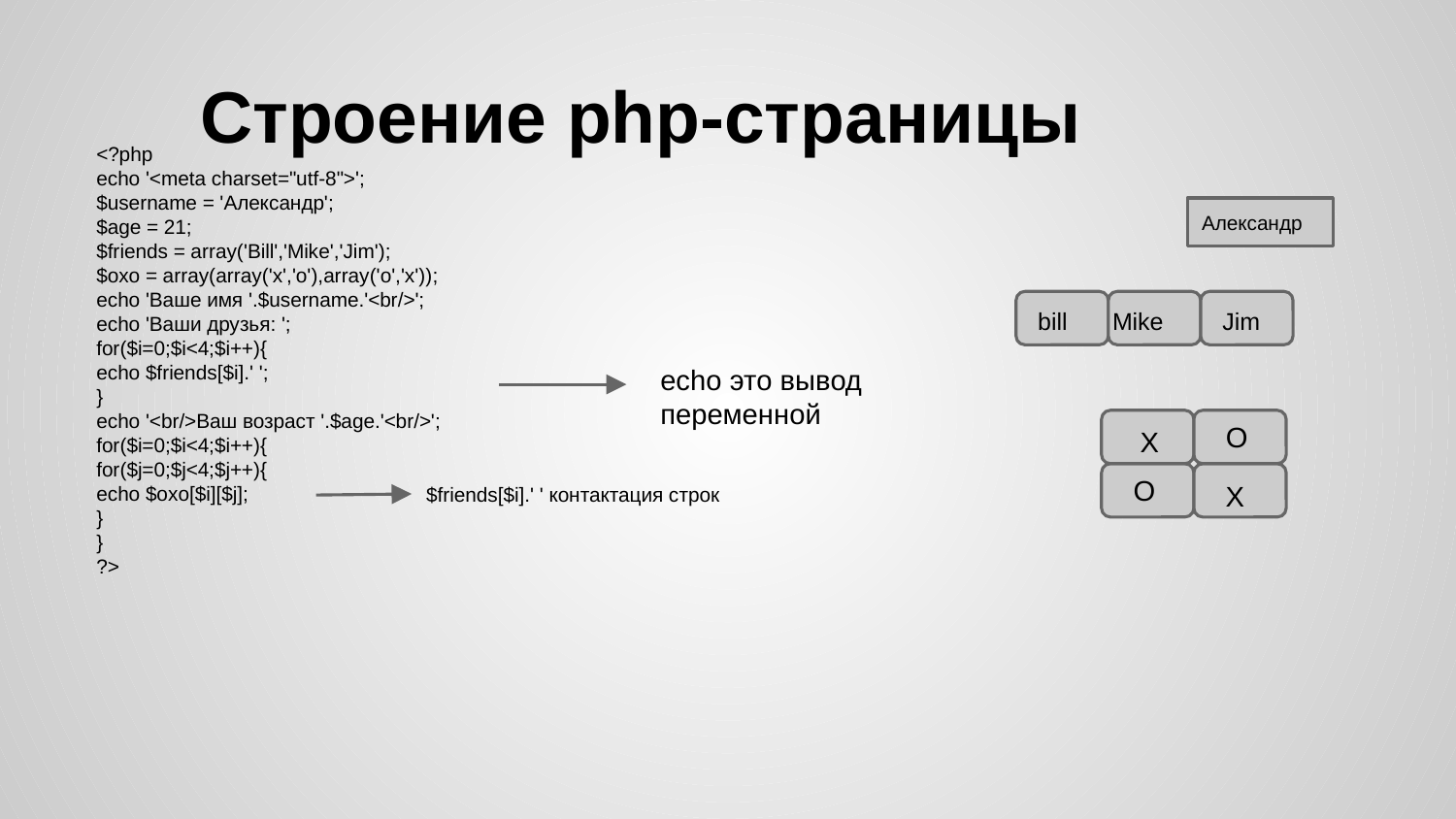

# Строение php-страницы
<?php
echo '<meta charset="utf-8">';
$username = 'Александр';
$age = 21;
$friends = array('Bill','Mike','Jim');
$oxo = array(array('x','o'),array('o','x'));
echo 'Ваше имя '.$username.'<br/>';
echo 'Ваши друзья: ';
for($i=0;$i<4;$i++){
echo $friends[$i].' ';
}
echo '<br/>Ваш возраст '.$age.'<br/>';
for($i=0;$i<4;$i++){
for($j=0;$j<4;$j++){
echo $oxo[$i][$j];
}
}
?>
Александр

bill
Mike

Jim
echo это вывод переменной
O

X

O

X
$friends[$i].' ' контактация строк